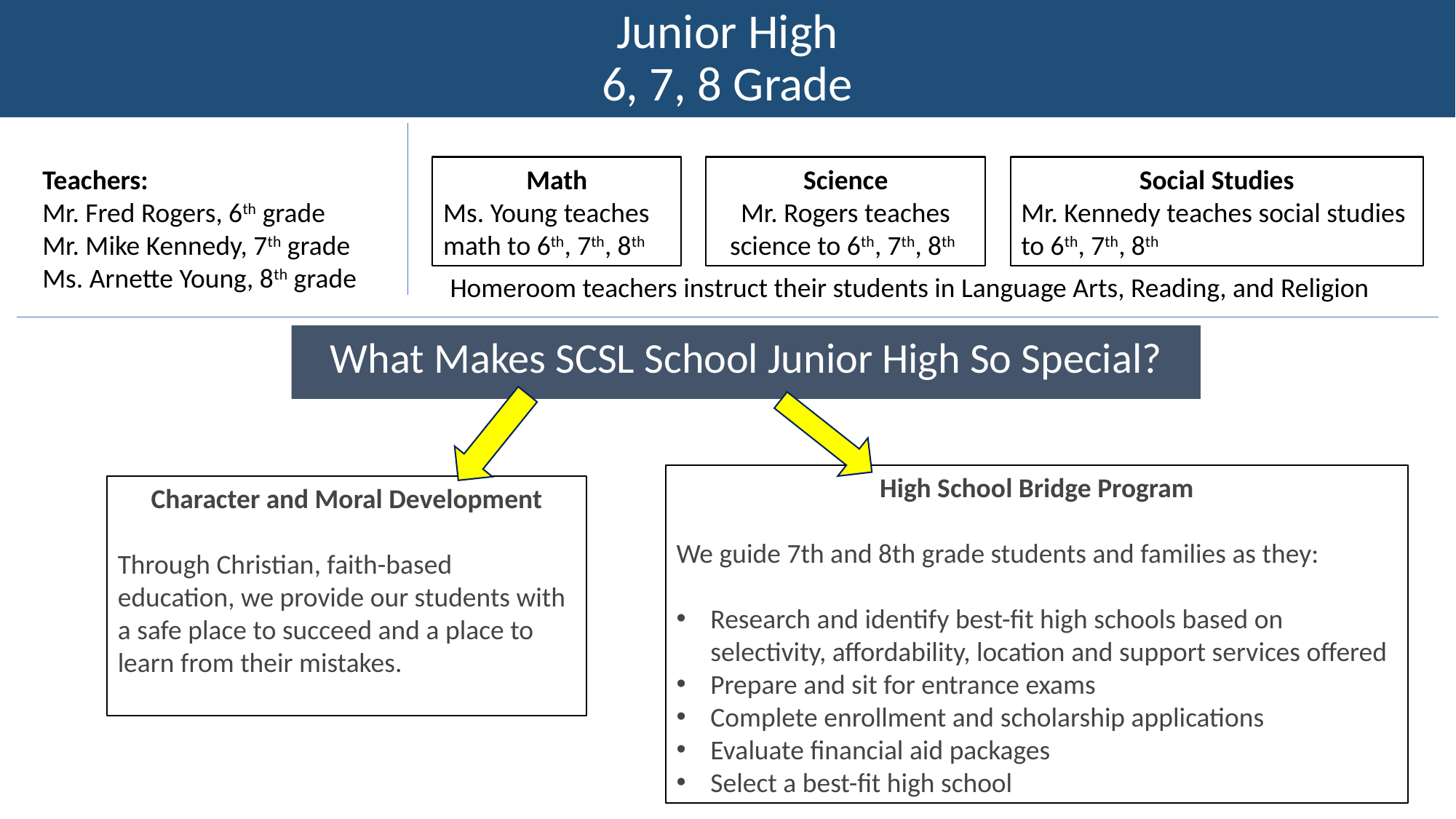

# Junior High 6, 7, 8 Grade
What Makes SCSL School Junior High So Special?
Teachers:
Mr. Fred Rogers, 6th grade
Mr. Mike Kennedy, 7th grade
Ms. Arnette Young, 8th grade
Social Studies
Mr. Kennedy teaches social studies to 6th, 7th, 8th
Math
Ms. Young teaches math to 6th, 7th, 8th
Science
Mr. Rogers teaches science to 6th, 7th, 8th
Homeroom teachers instruct their students in Language Arts, Reading, and Religion

High School Bridge Program

We guide 7th and 8th grade students and families as they:

Research and identify best-fit high schools based on selectivity, affordability, location and support services offered
Prepare and sit for entrance exams
Complete enrollment and scholarship applications
Evaluate financial aid packages
Select a best-fit high school
Character and Moral Development

Through Christian, faith-based education, we provide our students with a safe place to succeed and a place to learn from their mistakes.